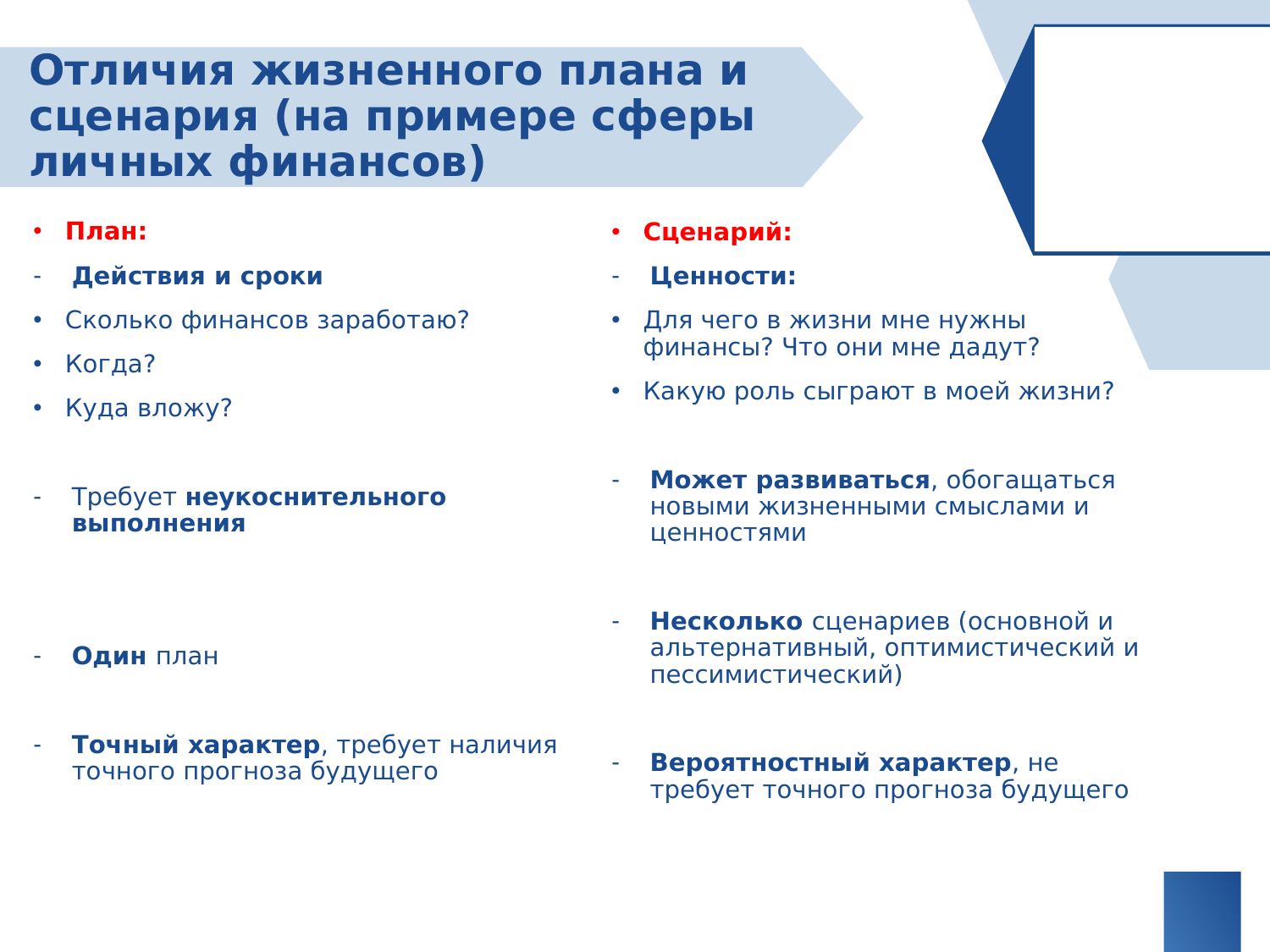

# Отличия жизненного плана и сценария (на примере сферы личных финансов)
План:
Действия и сроки
Сколько финансов заработаю?
Когда?
Куда вложу?

Требует неукоснительного выполнения

Один план

Точный характер, требует наличия точного прогноза будущего
Сценарий:
Ценности:
Для чего в жизни мне нужны финансы? Что они мне дадут?
Какую роль сыграют в моей жизни?

Может развиваться, обогащаться новыми жизненными смыслами и ценностями

Несколько сценариев (основной и альтернативный, оптимистический и пессимистический)

Вероятностный характер, не требует точного прогноза будущего